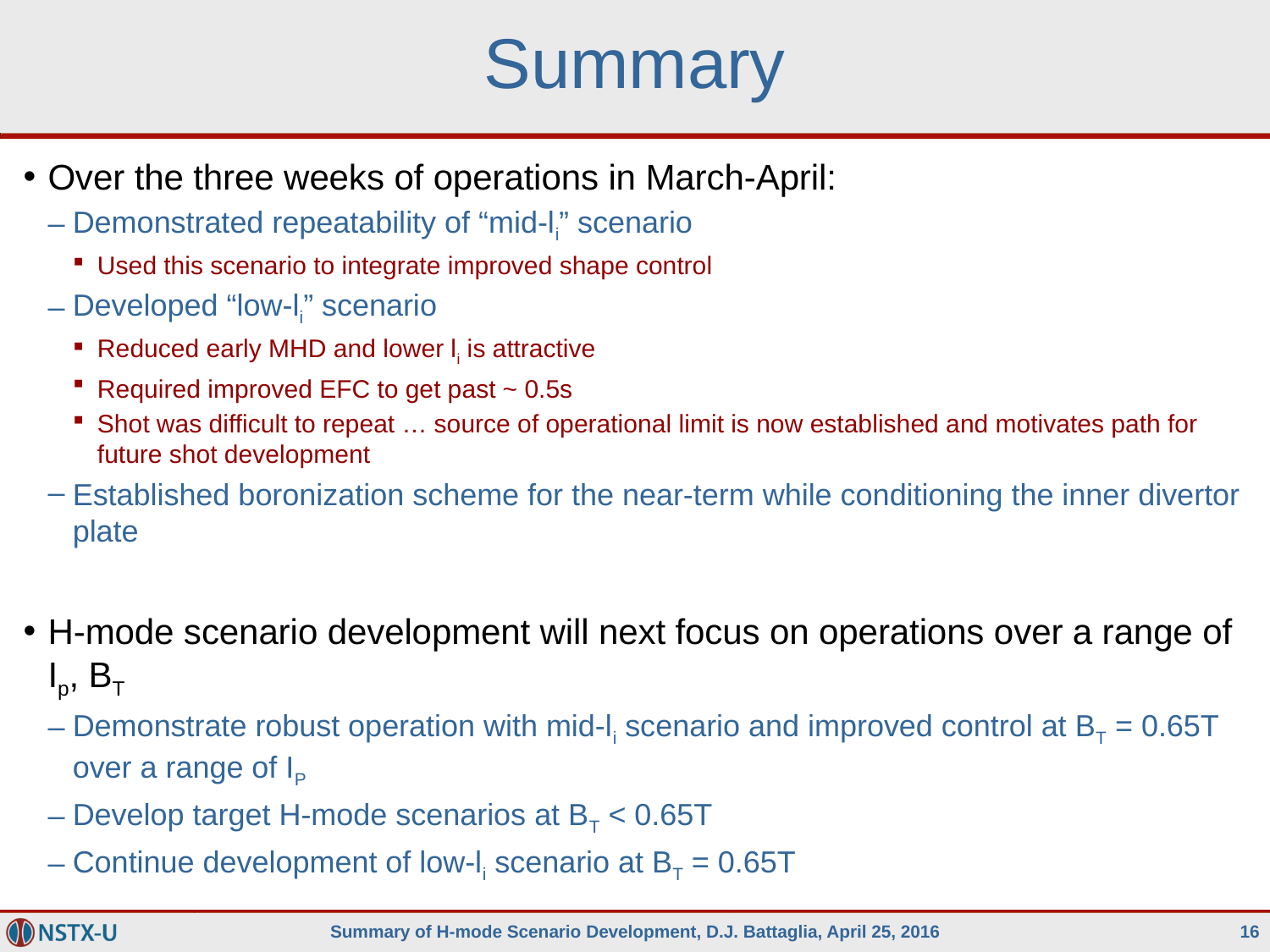

# Summary
Over the three weeks of operations in March-April:
Demonstrated repeatability of “mid-li” scenario
Used this scenario to integrate improved shape control
Developed “low-li” scenario
Reduced early MHD and lower li is attractive
Required improved EFC to get past ~ 0.5s
Shot was difficult to repeat … source of operational limit is now established and motivates path for future shot development
Established boronization scheme for the near-term while conditioning the inner divertor plate

H-mode scenario development will next focus on operations over a range of Ip, BT
Demonstrate robust operation with mid-li scenario and improved control at BT = 0.65T over a range of IP
Develop target H-mode scenarios at BT < 0.65T
Continue development of low-li scenario at BT = 0.65T